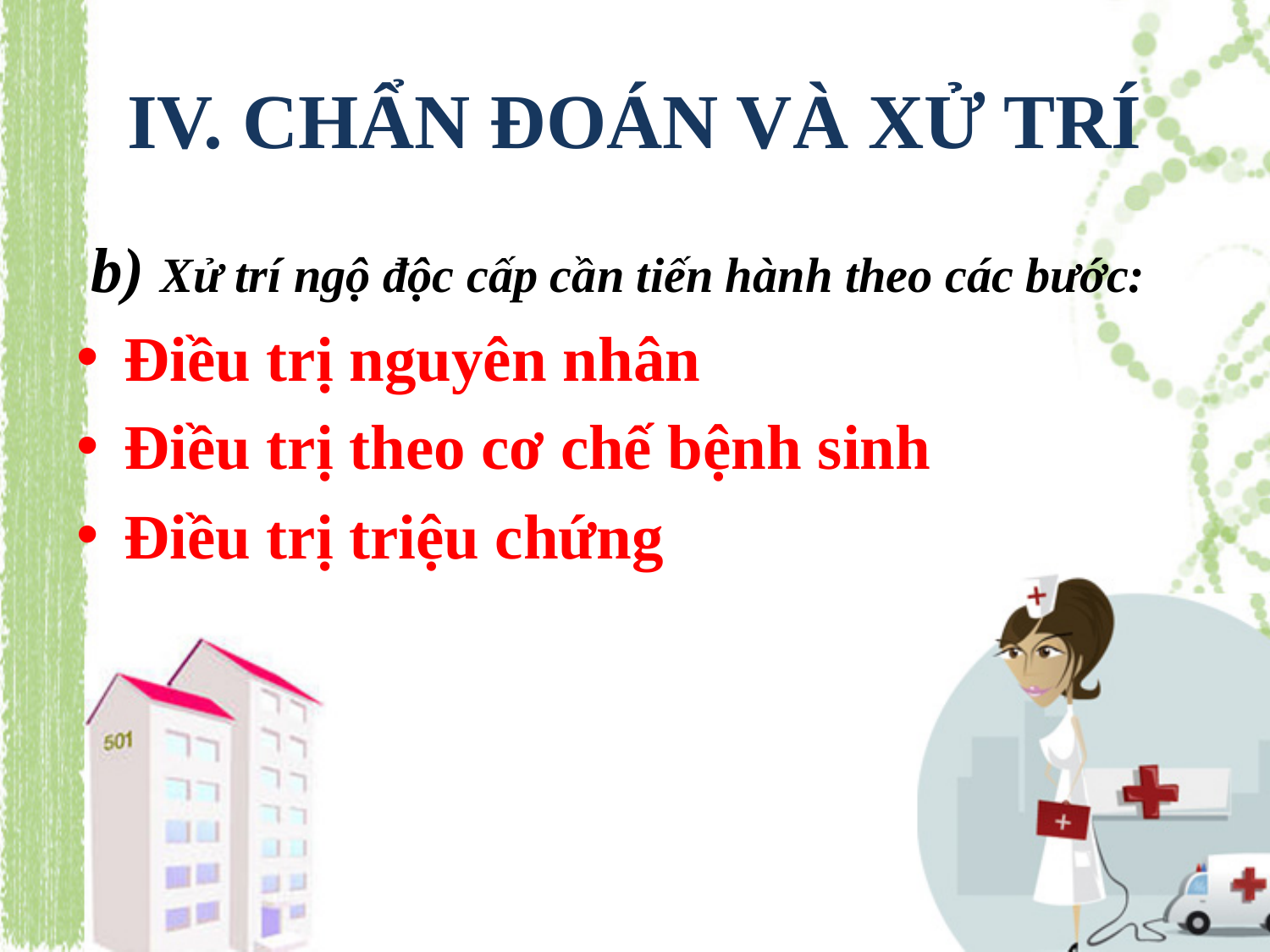

# IV. CHẨN ĐOÁN VÀ XỬ TRÍ
b) Xử trí ngộ độc cấp cần tiến hành theo các bước:
Điều trị nguyên nhân
Điều trị theo cơ chế bệnh sinh
Điều trị triệu chứng